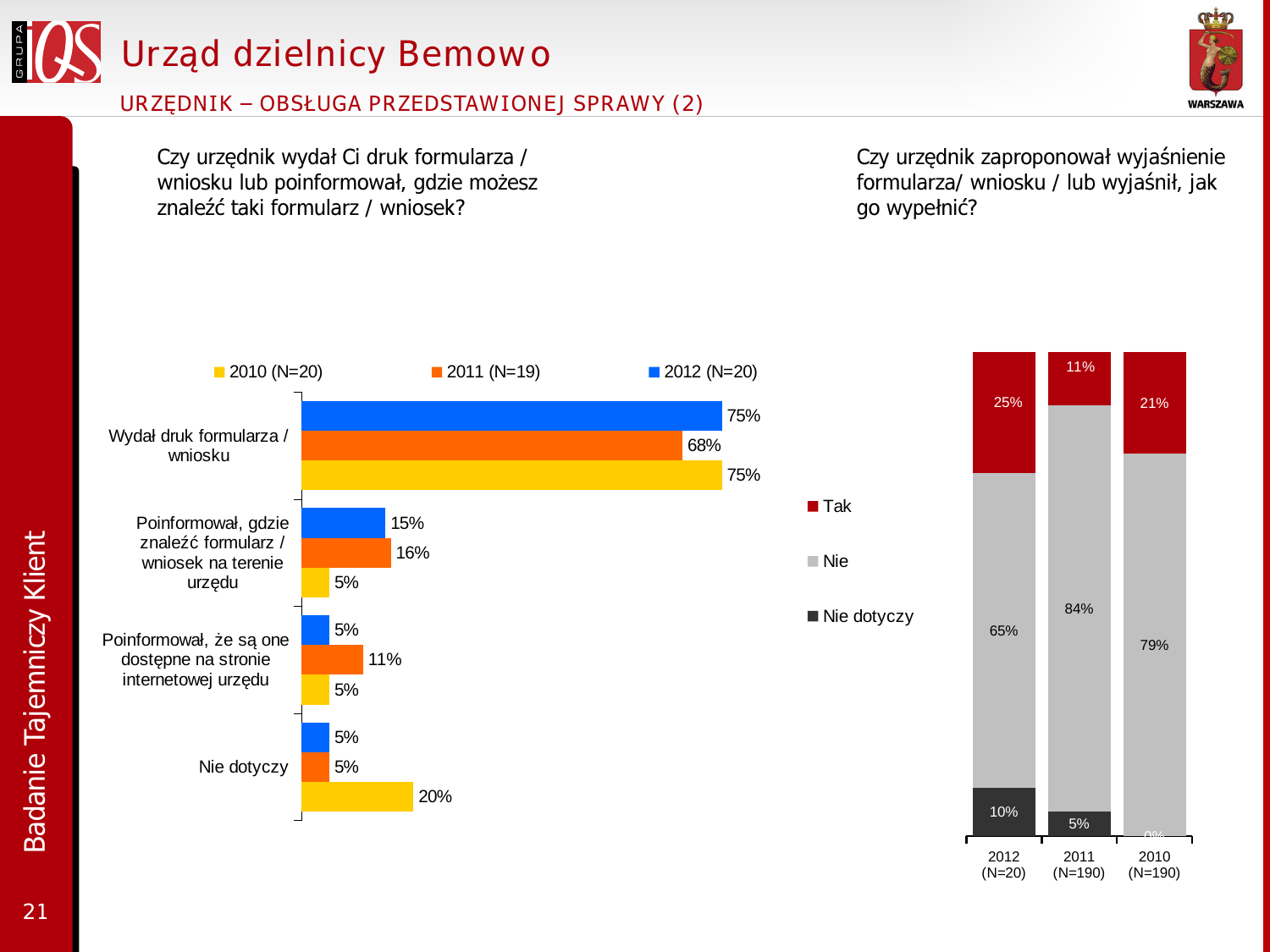

# Urząd dzielnicy Bemowo
URZĘDNIK – OBSŁUGA PRZEDSTAWIONEJ SPRAWY (2)
Czy urzędnik wydał Ci druk formularza / wniosku lub poinformował, gdzie możesz znaleźć taki formularz / wniosek?
Czy urzędnik zaproponował wyjaśnienie formularza/ wniosku / lub wyjaśnił, jak go wypełnić?

### Chart

| Category | Nie dotyczy | Nie | Tak |
|---|---|---|---|
| 2012 (N=20) | 0.1 | 0.650000000000001 | 0.25 |
| 2011 (N=190) | 0.05 | 0.8400000000000006 | 0.11 |
| 2010 (N=190) | 0.0 | 0.79 | 0.2100000000000002 |

### Chart

| Category | 2012 (N=20) | 2011 (N=19) | 2010 (N=20) |
|---|---|---|---|
| Wydał druk formularza / wniosku | 0.7500000000000009 | 0.68 | 0.7500000000000009 |
| Poinformował, gdzie znaleźć formularz / wniosek na terenie urzędu | 0.1500000000000002 | 0.16 | 0.05 |
| Poinformował, że są one dostępne na stronie internetowej urzędu | 0.05 | 0.11 | 0.05 |
| Nie dotyczy | 0.05 | 0.05 | 0.2 |
Badanie Tajemniczy Klient
21